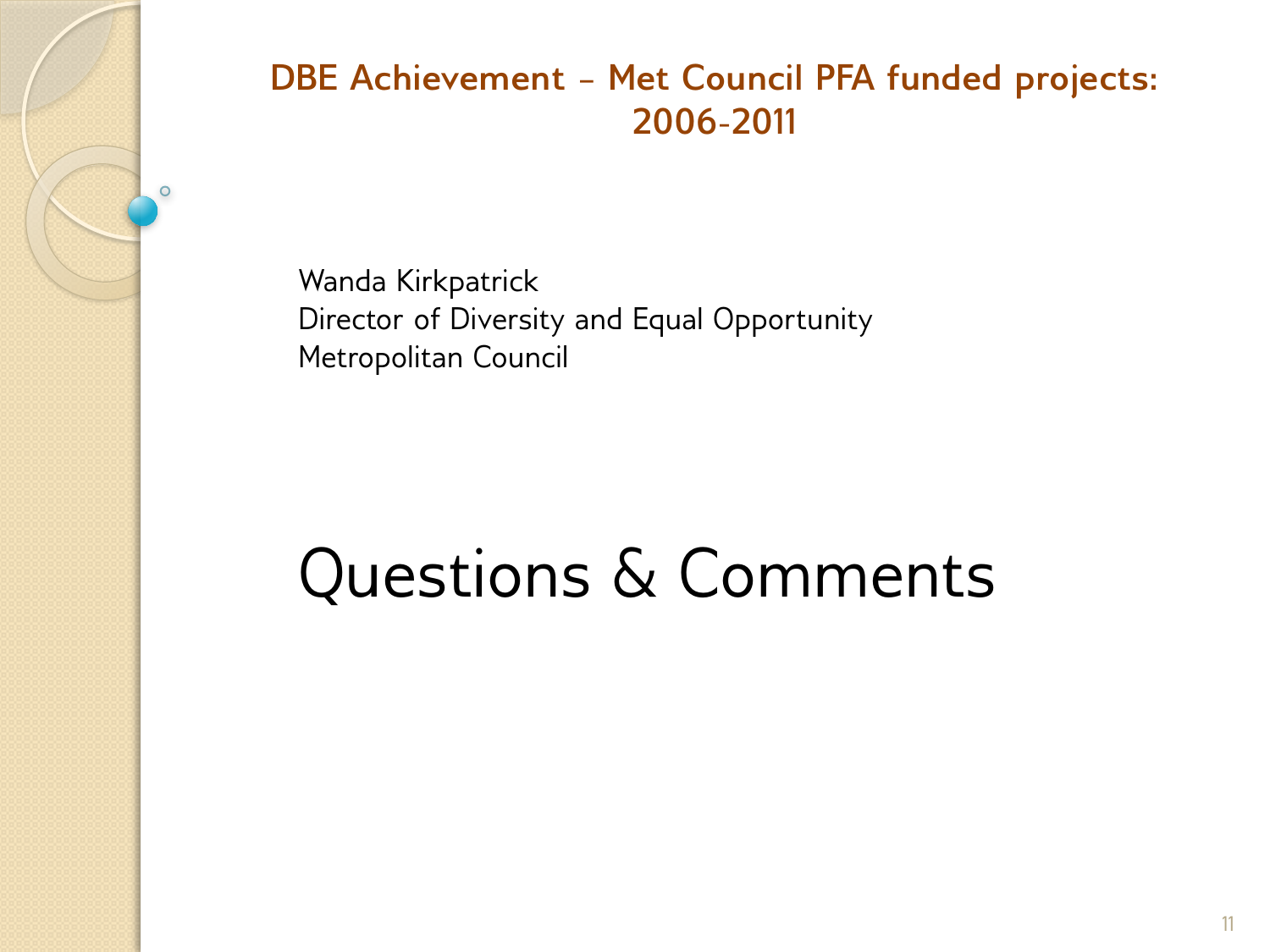

DBE Achievement – Met Council PFA funded projects: 2006-2011
Wanda Kirkpatrick
Director of Diversity and Equal Opportunity
Metropolitan Council

Questions & Comments
11